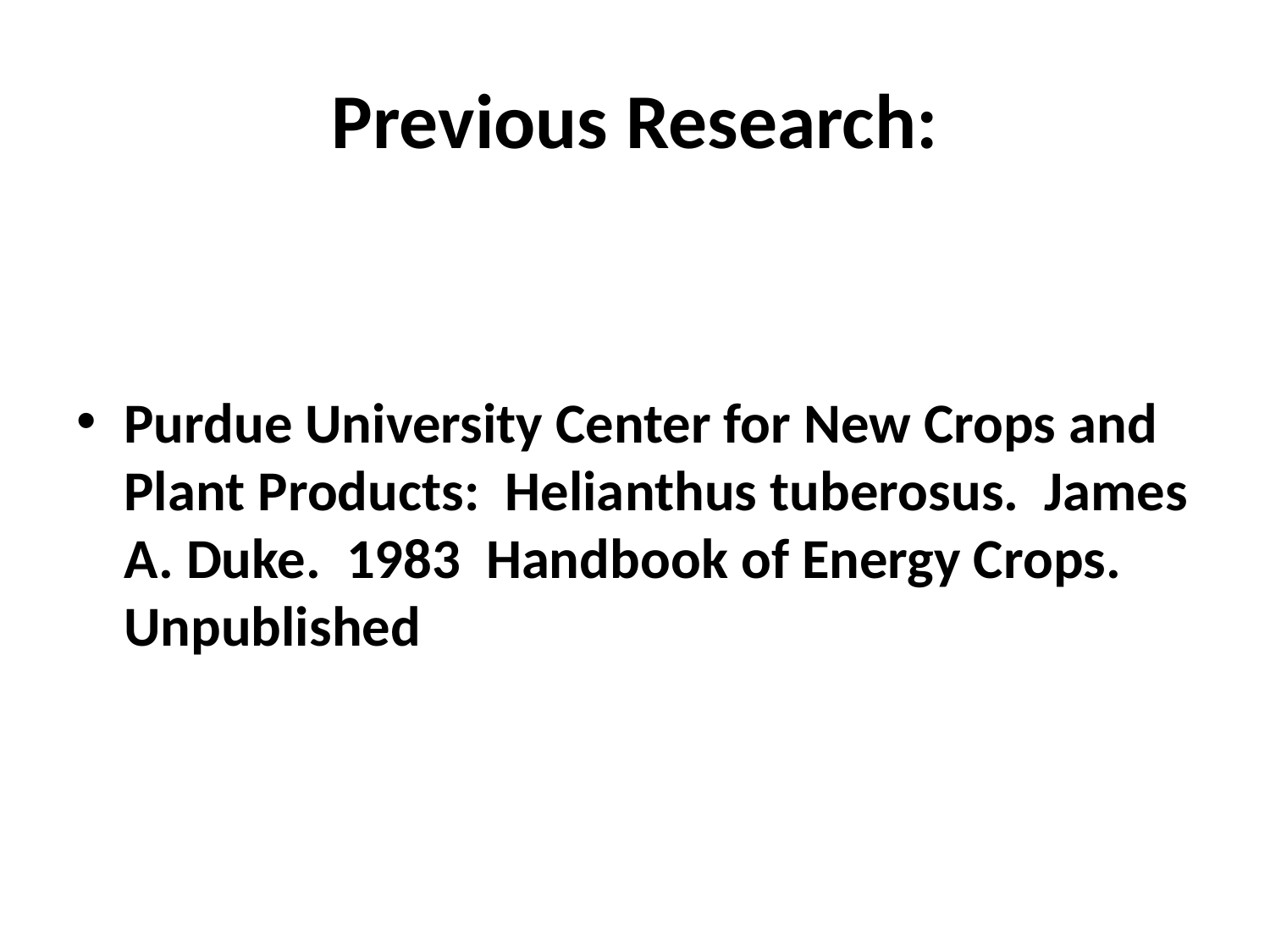

# Previous Research:

Purdue University Center for New Crops and Plant Products:  Helianthus tuberosus.  James A. Duke.  1983  Handbook of Energy Crops.  Unpublished